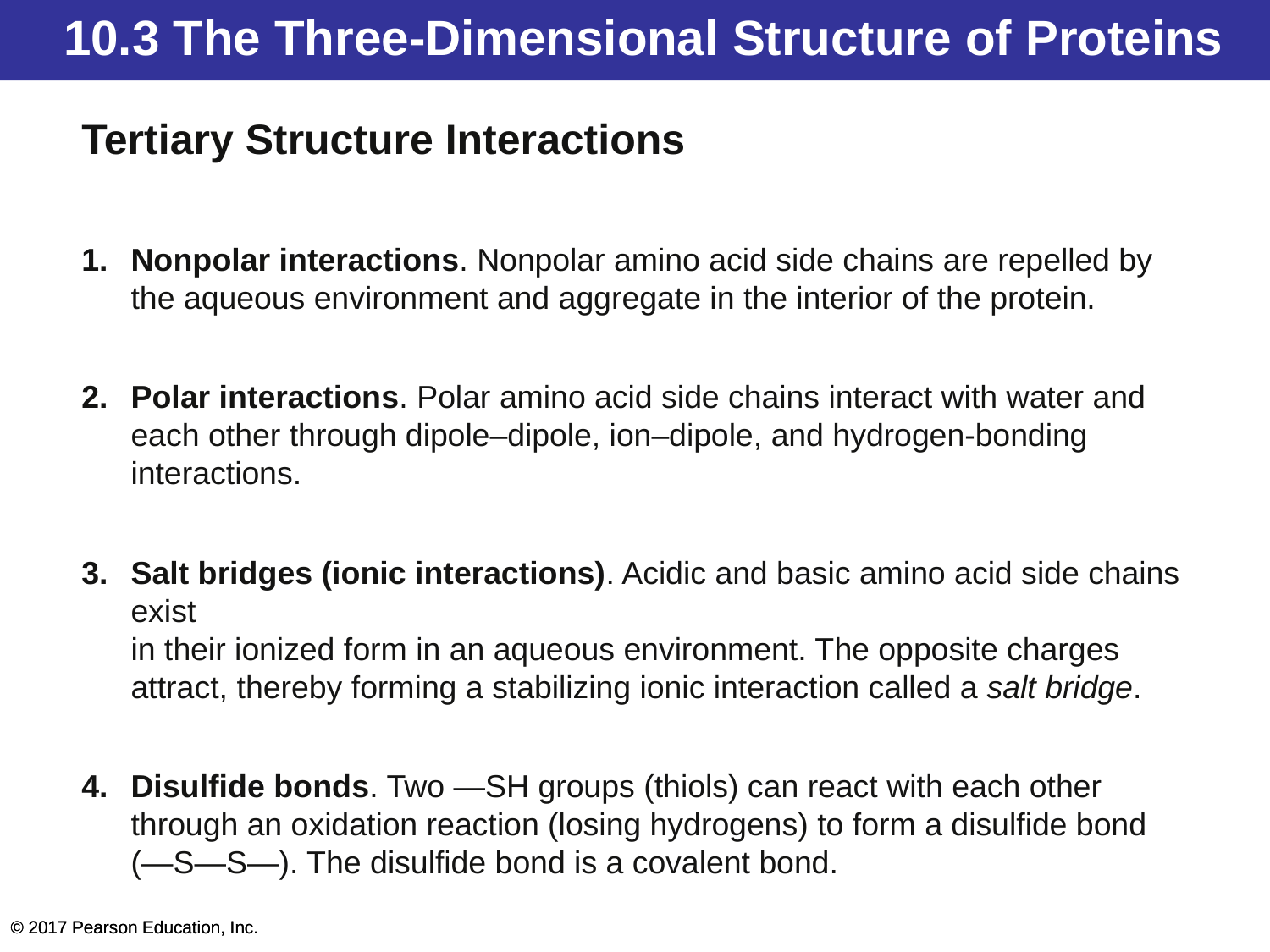

# Outline
10.3 The Three-Dimensional Structure of Proteins
Tertiary Structure Interactions

Nonpolar interactions. Nonpolar amino acid side chains are repelled by the aqueous environment and aggregate in the interior of the protein.

Polar interactions. Polar amino acid side chains interact with water and each other through dipole–dipole, ion–dipole, and hydrogen-bonding interactions.

Salt bridges (ionic interactions). Acidic and basic amino acid side chains exist
in their ionized form in an aqueous environment. The opposite charges attract, thereby forming a stabilizing ionic interaction called a salt bridge.

Disulfide bonds. Two —SH groups (thiols) can react with each other through an oxidation reaction (losing hydrogens) to form a disulfide bond (—S—S—). The disulfide bond is a covalent bond.
© 2017 Pearson Education, Inc.